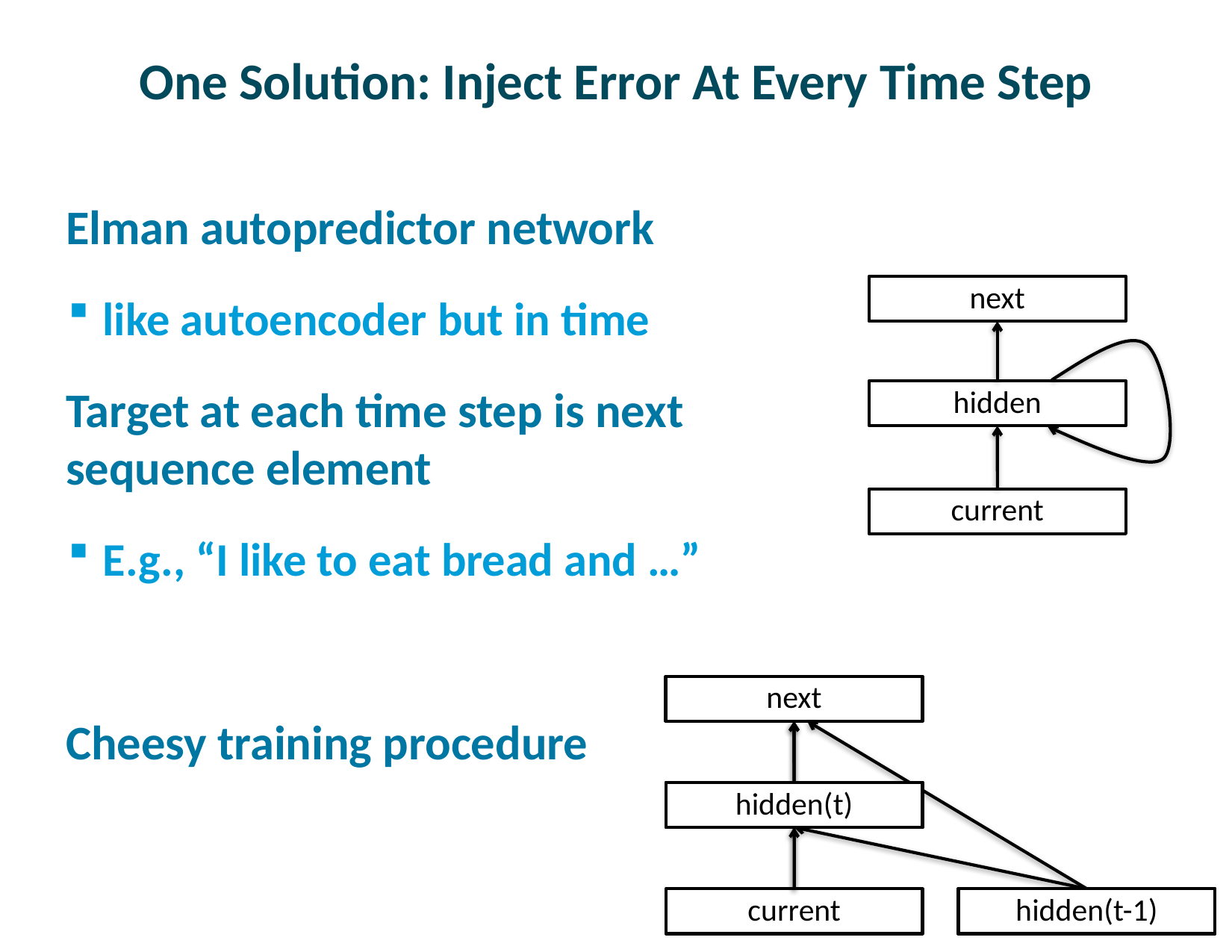

# One Solution: Inject Error At Every Time Step
Elman autopredictor network
like autoencoder but in time
Target at each time step is next
sequence element
E.g., “I like to eat bread and …”

Cheesy training procedure
next

hidden
current
next
hidden
hidden(t)
current
context
hidden(t-1)